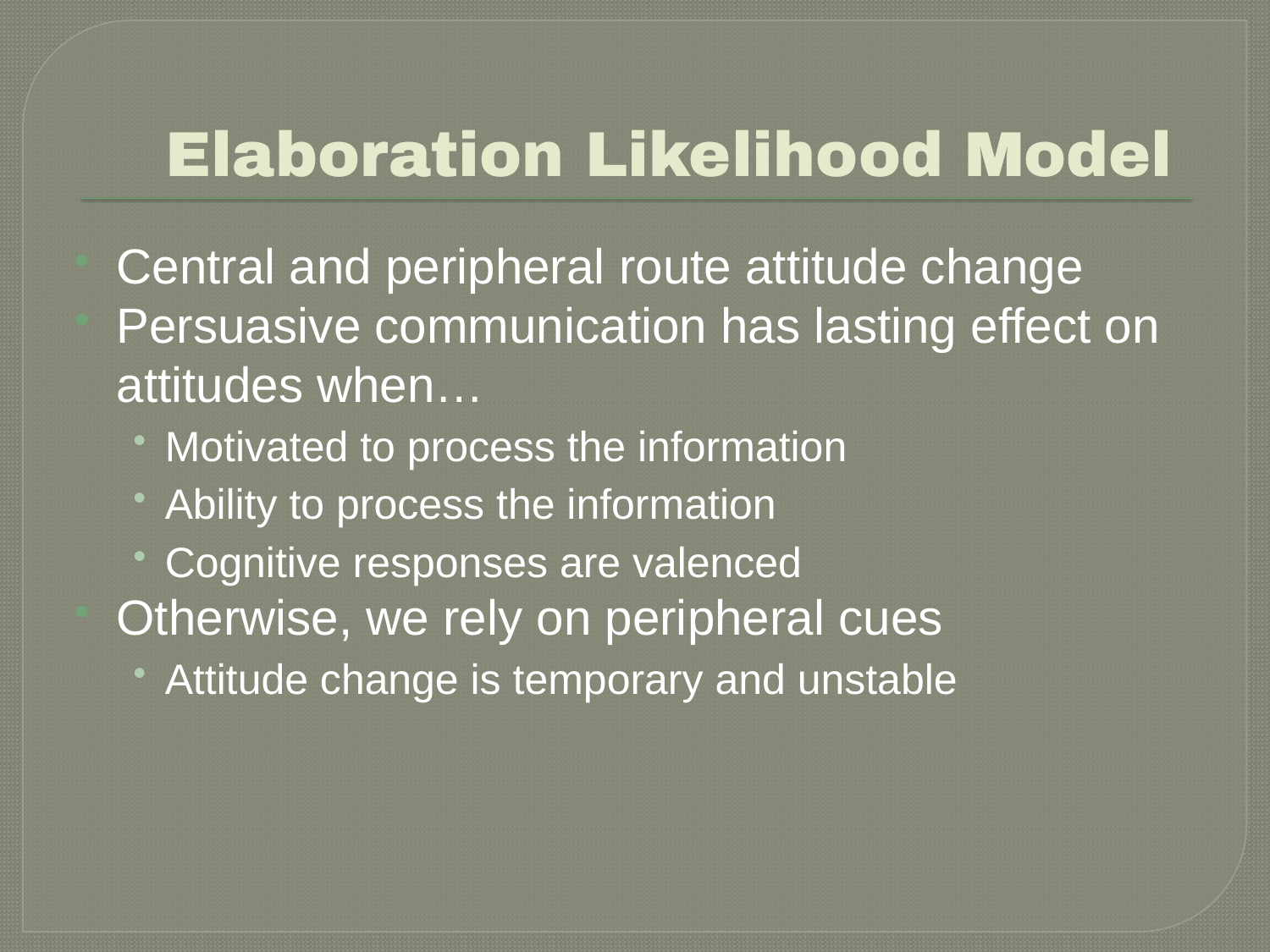

# Elaboration Likelihood Model
Central and peripheral route attitude change
Persuasive communication has lasting effect on attitudes when…
Motivated to process the information
Ability to process the information
Cognitive responses are valenced
Otherwise, we rely on peripheral cues
Attitude change is temporary and unstable